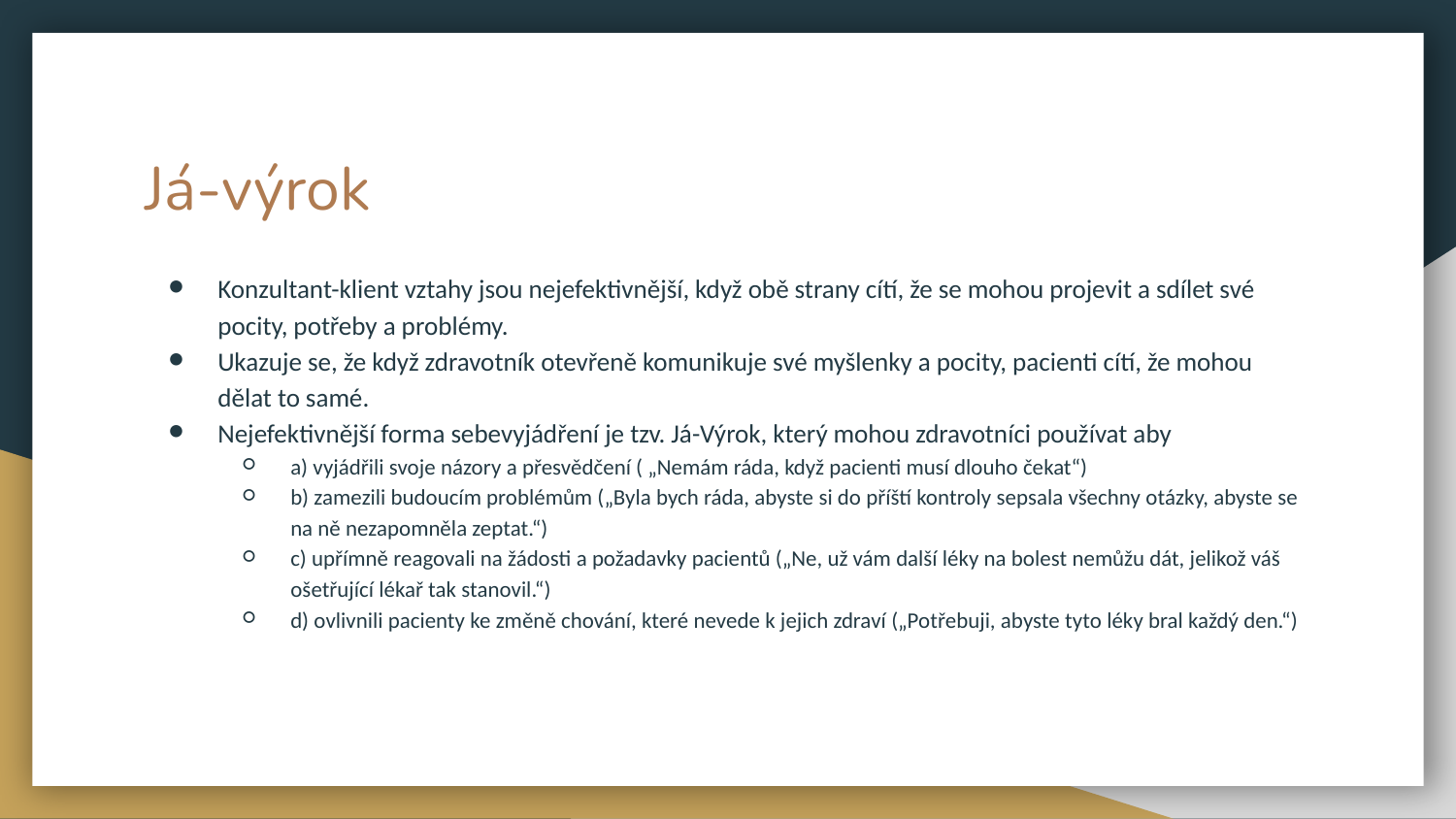

# Já-výrok
Konzultant-klient vztahy jsou nejefektivnější, když obě strany cítí, že se mohou projevit a sdílet své pocity, potřeby a problémy.
Ukazuje se, že když zdravotník otevřeně komunikuje své myšlenky a pocity, pacienti cítí, že mohou dělat to samé.
Nejefektivnější forma sebevyjádření je tzv. Já-Výrok, který mohou zdravotníci používat aby
a) vyjádřili svoje názory a přesvědčení ( „Nemám ráda, když pacienti musí dlouho čekat“)
b) zamezili budoucím problémům („Byla bych ráda, abyste si do příští kontroly sepsala všechny otázky, abyste se na ně nezapomněla zeptat.“)
c) upřímně reagovali na žádosti a požadavky pacientů („Ne, už vám další léky na bolest nemůžu dát, jelikož váš ošetřující lékař tak stanovil.“)
d) ovlivnili pacienty ke změně chování, které nevede k jejich zdraví („Potřebuji, abyste tyto léky bral každý den.“)